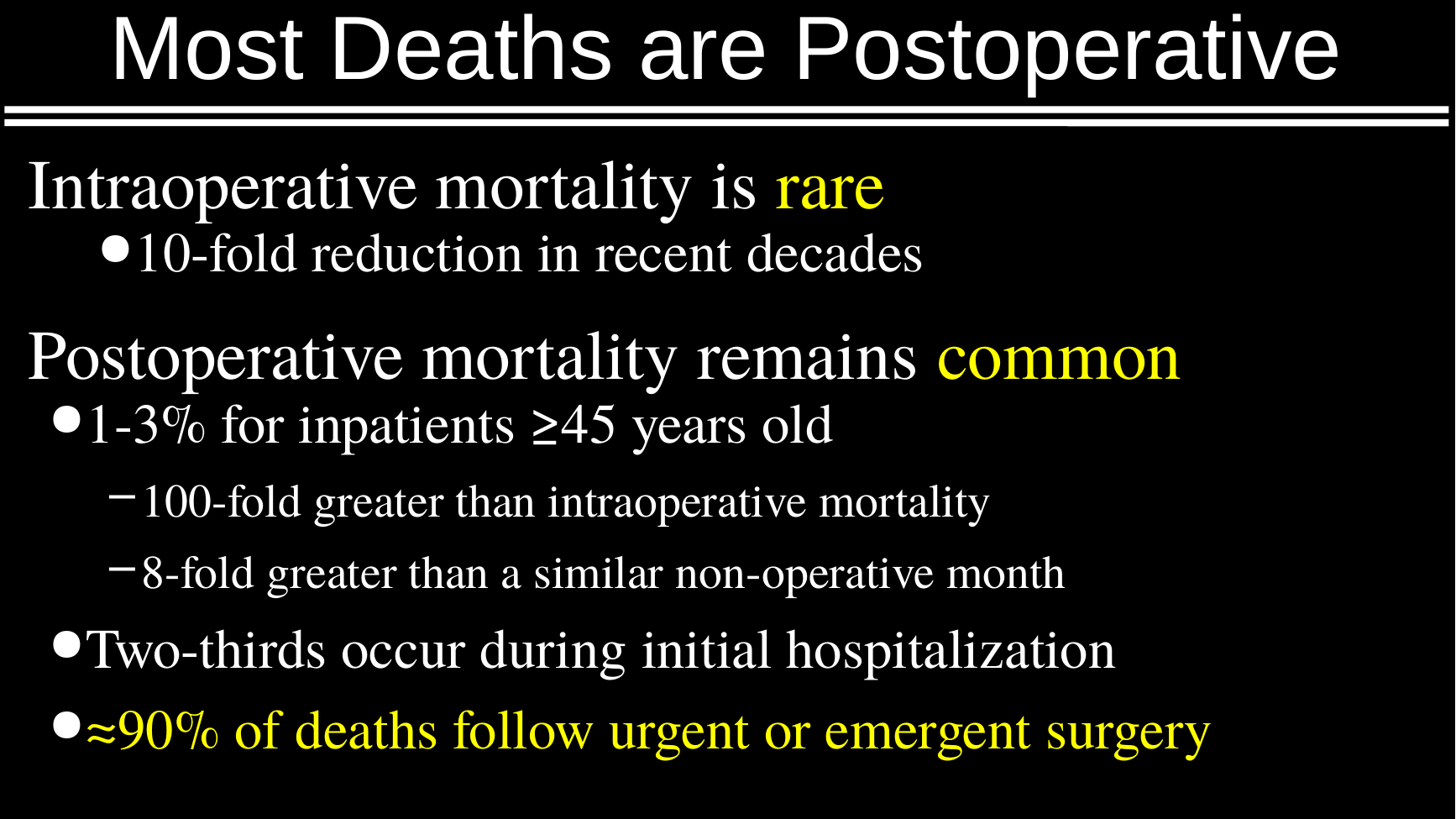

# Most Deaths are Postoperative
Intraoperative mortality is rare
10-fold reduction in recent decades
Postoperative mortality remains common
1-3% for inpatients ≥45 years old
100-fold greater than intraoperative mortality
8-fold greater than a similar non-operative month
Two-thirds occur during initial hospitalization
≈90% of deaths follow urgent or emergent surgery